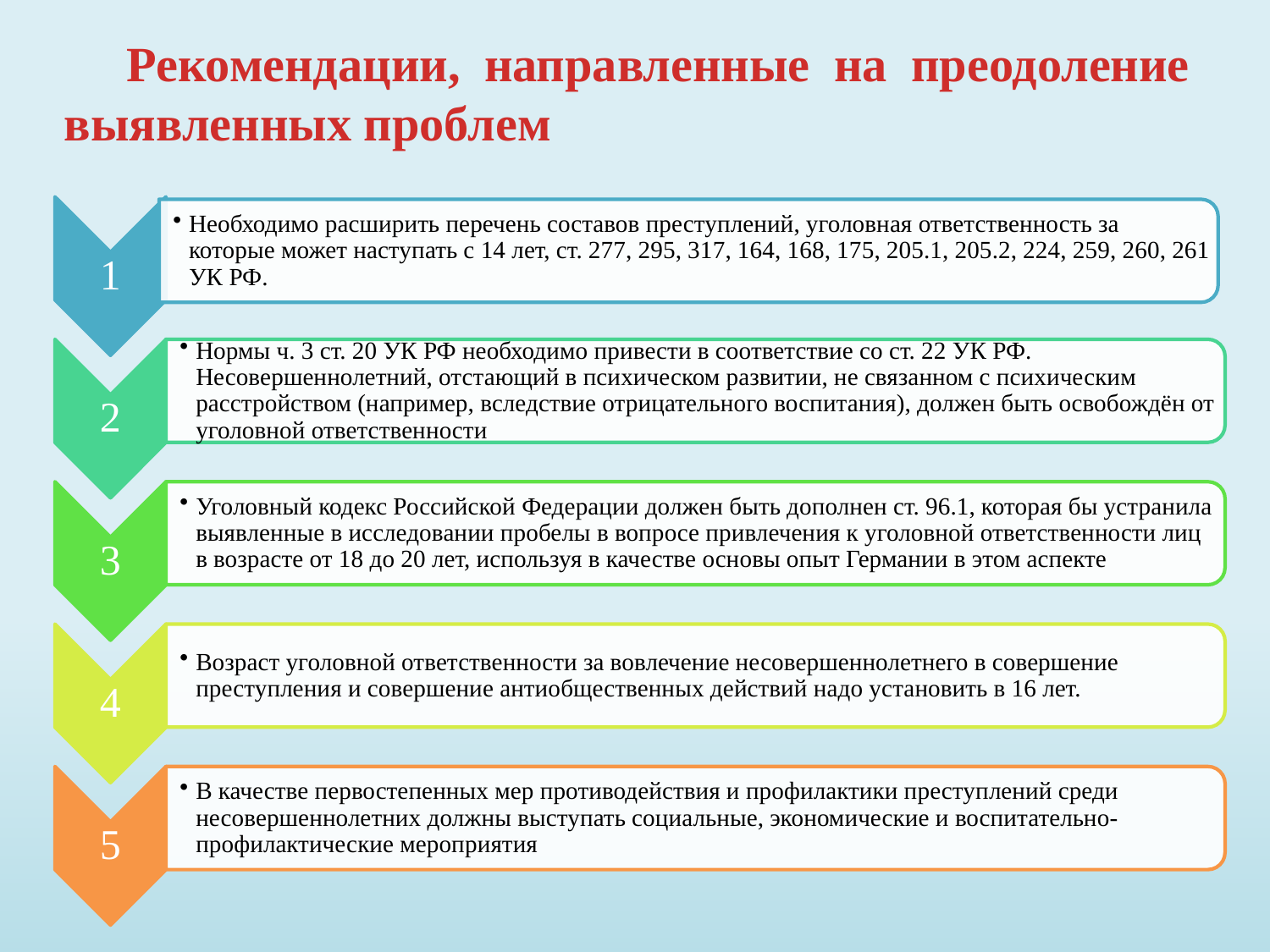

Рекомендации, направленные на преодоление выявленных проблем
1
Необходимо расширить перечень составов преступлений, уголовная ответственность за которые может наступать с 14 лет, ст. 277, 295, 317, 164, 168, 175, 205.1, 205.2, 224, 259, 260, 261 УК РФ.
2
Нормы ч. 3 ст. 20 УК РФ необходимо привести в соответствие со ст. 22 УК РФ. Несовершеннолетний, отстающий в психическом развитии, не связанном с психическим расстройством (например, вследствие отрицательного воспитания), должен быть освобождён от уголовной ответственности
3
Уголовный кодекс Российской Федерации должен быть дополнен ст. 96.1, которая бы устранила выявленные в исследовании пробелы в вопросе привлечения к уголовной ответственности лиц в возрасте от 18 до 20 лет, используя в качестве основы опыт Германии в этом аспекте
4
Возраст уголовной ответственности за вовлечение несовершеннолетнего в совершение преступления и совершение антиобщественных действий надо установить в 16 лет.
5
В качестве первостепенных мер противодействия и профилактики преступлений среди несовершеннолетних должны выступать социальные, экономические и воспитательно-профилактические мероприятия